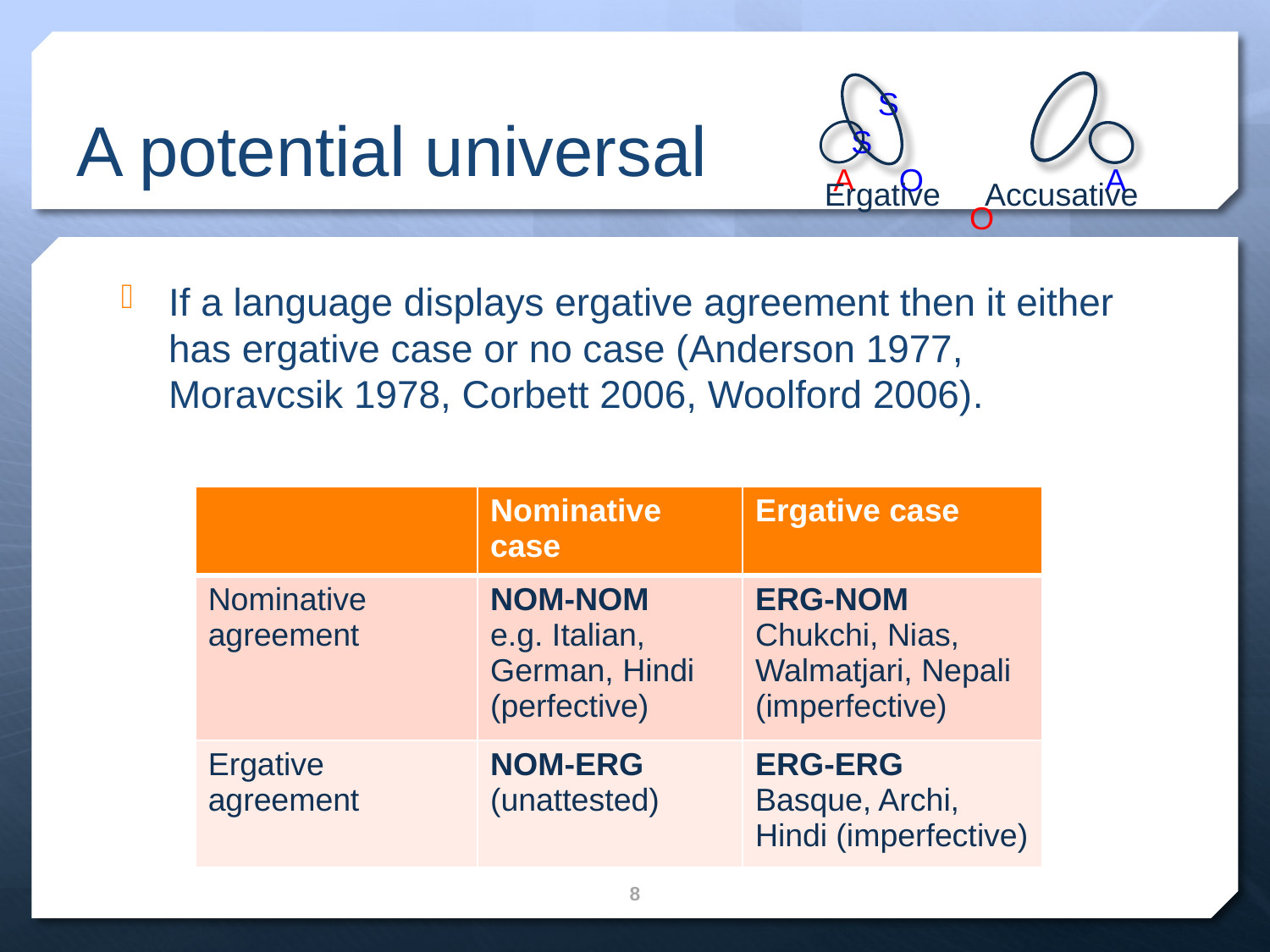

# A potential universal

      S                 	         S
 A     O		   A	  O

Ergative	    Accusative

If a language displays ergative agreement then it either has ergative case or no case (Anderson 1977, Moravcsik 1978, Corbett 2006, Woolford 2006).

|  | Nominative case | Ergative case |
| --- | --- | --- |
| Nominative agreement | NOM-NOM e.g. Italian, German, Hindi (perfective) | ERG-NOM Chukchi, Nias, Walmatjari, Nepali (imperfective) |
| Ergative agreement | NOM-ERG (unattested) | ERG-ERG Basque, Archi, Hindi (imperfective) |
8